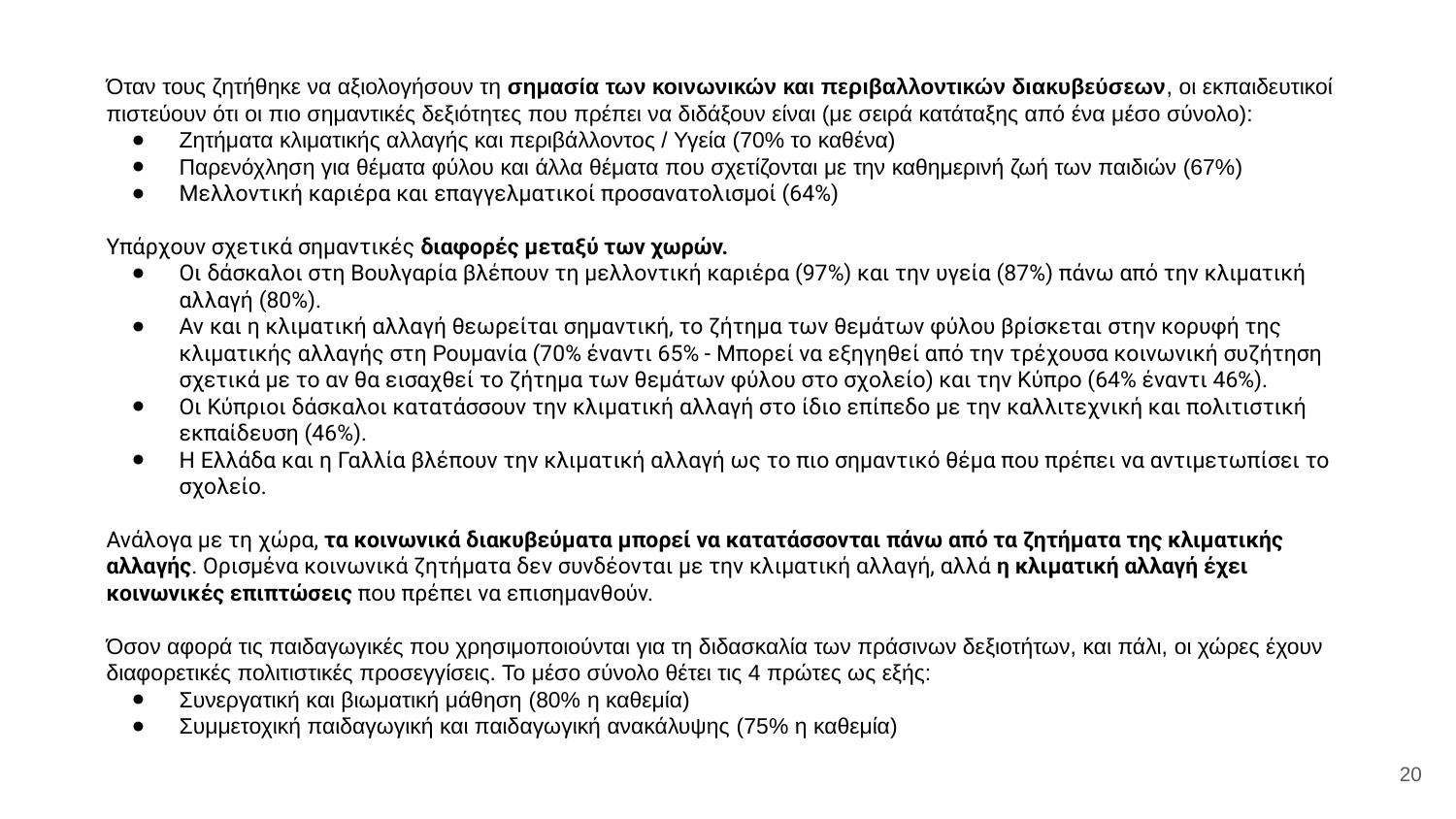

Όταν τους ζητήθηκε να αξιολογήσουν τη σημασία των κοινωνικών και περιβαλλοντικών διακυβεύσεων, οι εκπαιδευτικοί πιστεύουν ότι οι πιο σημαντικές δεξιότητες που πρέπει να διδάξουν είναι (με σειρά κατάταξης από ένα μέσο σύνολο):
Ζητήματα κλιματικής αλλαγής και περιβάλλοντος / Υγεία (70% το καθένα)
Παρενόχληση για θέματα φύλου και άλλα θέματα που σχετίζονται με την καθημερινή ζωή των παιδιών (67%)
Μελλοντική καριέρα και επαγγελματικοί προσανατολισμοί (64%)

Υπάρχουν σχετικά σημαντικές διαφορές μεταξύ των χωρών.
Οι δάσκαλοι στη Βουλγαρία βλέπουν τη μελλοντική καριέρα (97%) και την υγεία (87%) πάνω από την κλιματική αλλαγή (80%).
Αν και η κλιματική αλλαγή θεωρείται σημαντική, το ζήτημα των θεμάτων φύλου βρίσκεται στην κορυφή της κλιματικής αλλαγής στη Ρουμανία (70% έναντι 65% - Μπορεί να εξηγηθεί από την τρέχουσα κοινωνική συζήτηση σχετικά με το αν θα εισαχθεί το ζήτημα των θεμάτων φύλου στο σχολείο) και την Κύπρο (64% έναντι 46%).
Οι Κύπριοι δάσκαλοι κατατάσσουν την κλιματική αλλαγή στο ίδιο επίπεδο με την καλλιτεχνική και πολιτιστική εκπαίδευση (46%).
Η Ελλάδα και η Γαλλία βλέπουν την κλιματική αλλαγή ως το πιο σημαντικό θέμα που πρέπει να αντιμετωπίσει το σχολείο.

Ανάλογα με τη χώρα, τα κοινωνικά διακυβεύματα μπορεί να κατατάσσονται πάνω από τα ζητήματα της κλιματικής αλλαγής. Ορισμένα κοινωνικά ζητήματα δεν συνδέονται με την κλιματική αλλαγή, αλλά η κλιματική αλλαγή έχει κοινωνικές επιπτώσεις που πρέπει να επισημανθούν.

Όσον αφορά τις παιδαγωγικές που χρησιμοποιούνται για τη διδασκαλία των πράσινων δεξιοτήτων, και πάλι, οι χώρες έχουν διαφορετικές πολιτιστικές προσεγγίσεις. Το μέσο σύνολο θέτει τις 4 πρώτες ως εξής:
Συνεργατική και βιωματική μάθηση (80% η καθεμία)
Συμμετοχική παιδαγωγική και παιδαγωγική ανακάλυψης (75% η καθεμία)
20